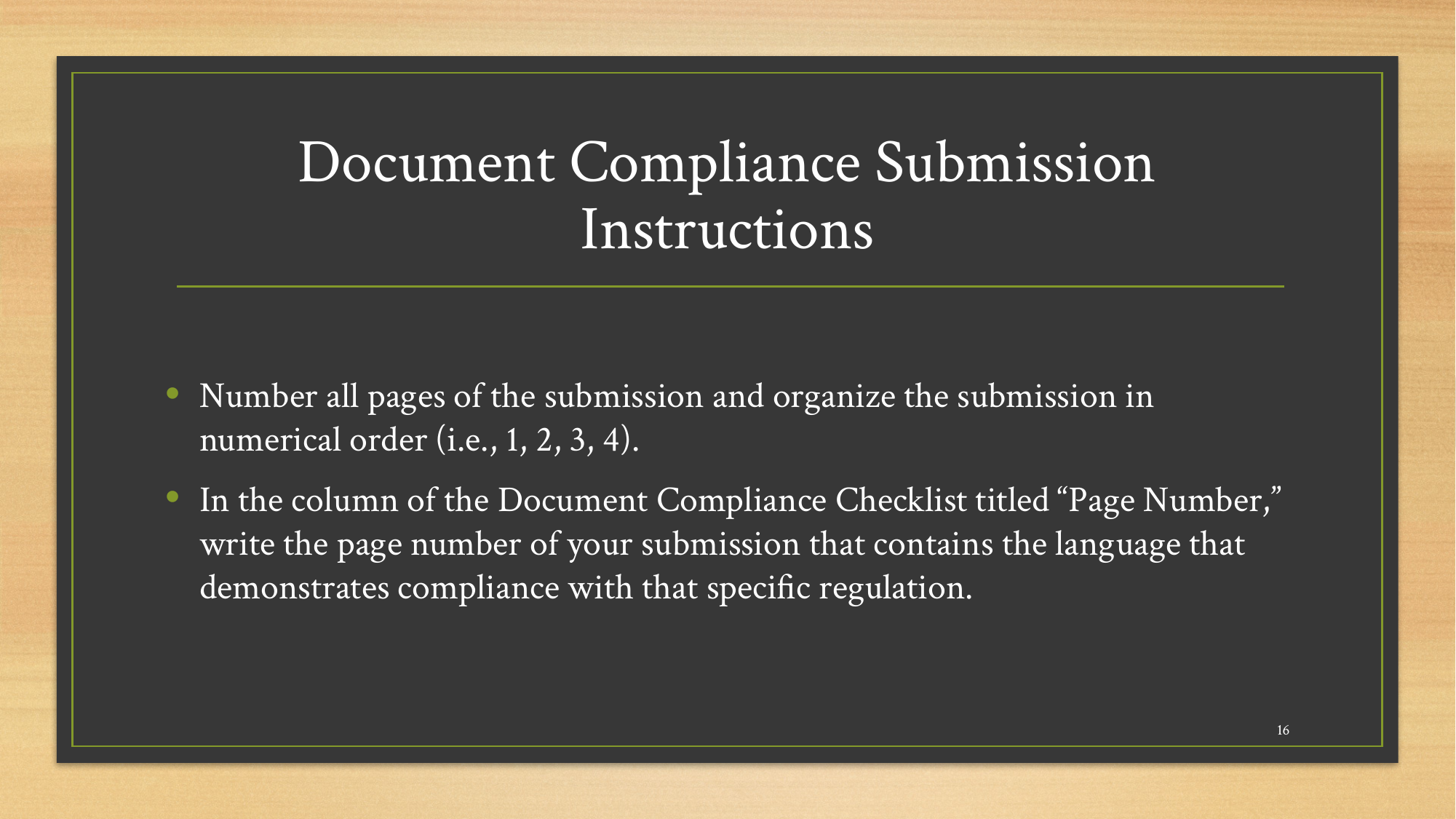

# Document Compliance Submission Instructions

Number all pages of the submission and organize the submission in numerical order (i.e., 1, 2, 3, 4).
In the column of the Document Compliance Checklist titled “Page Number,” write the page number of your submission that contains the language that demonstrates compliance with that specific regulation.

16